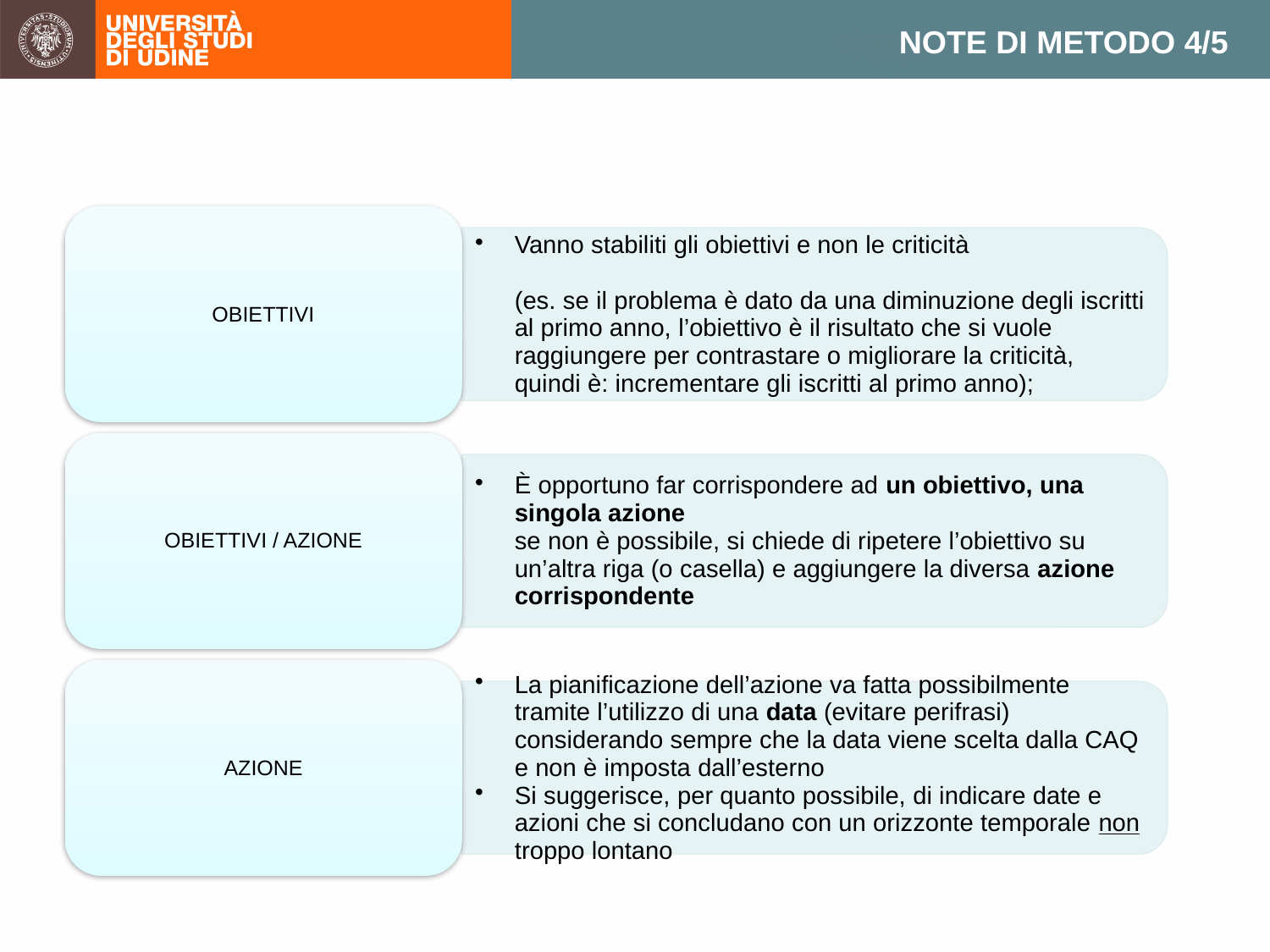

NOTE DI METODO 4/5
OBIETTIVI
OBIETTIVI / AZIONE
La pianificazione dell’azione va fatta possibilmente tramite l’utilizzo di una data (evitare perifrasi)
considerando sempre che la data viene scelta dalla CAQ e non è imposta dall’esterno
AZIONE
È opportuno far corrispondere ad un obiettivo, una singola azione
se non è possibile, si chiede di ripetere l’obiettivo su un’altra riga (o casella) e aggiungere la diversa azione corrispondente
Si suggerisce, per quanto possibile, di indicare date e azioni che si concludano con un orizzonte temporale non troppo lontano